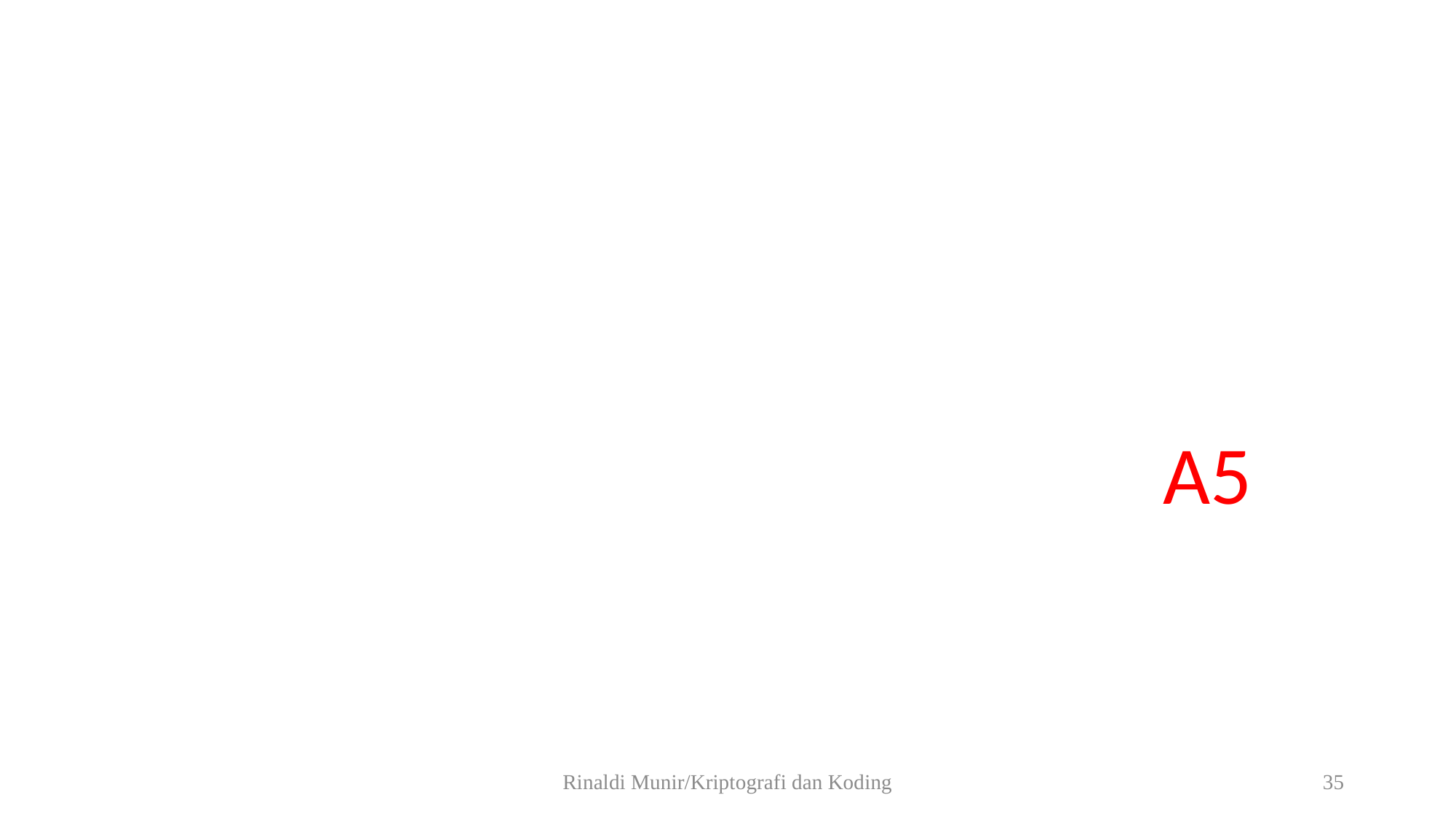

# A5
Rinaldi Munir/Kriptografi dan Koding
35